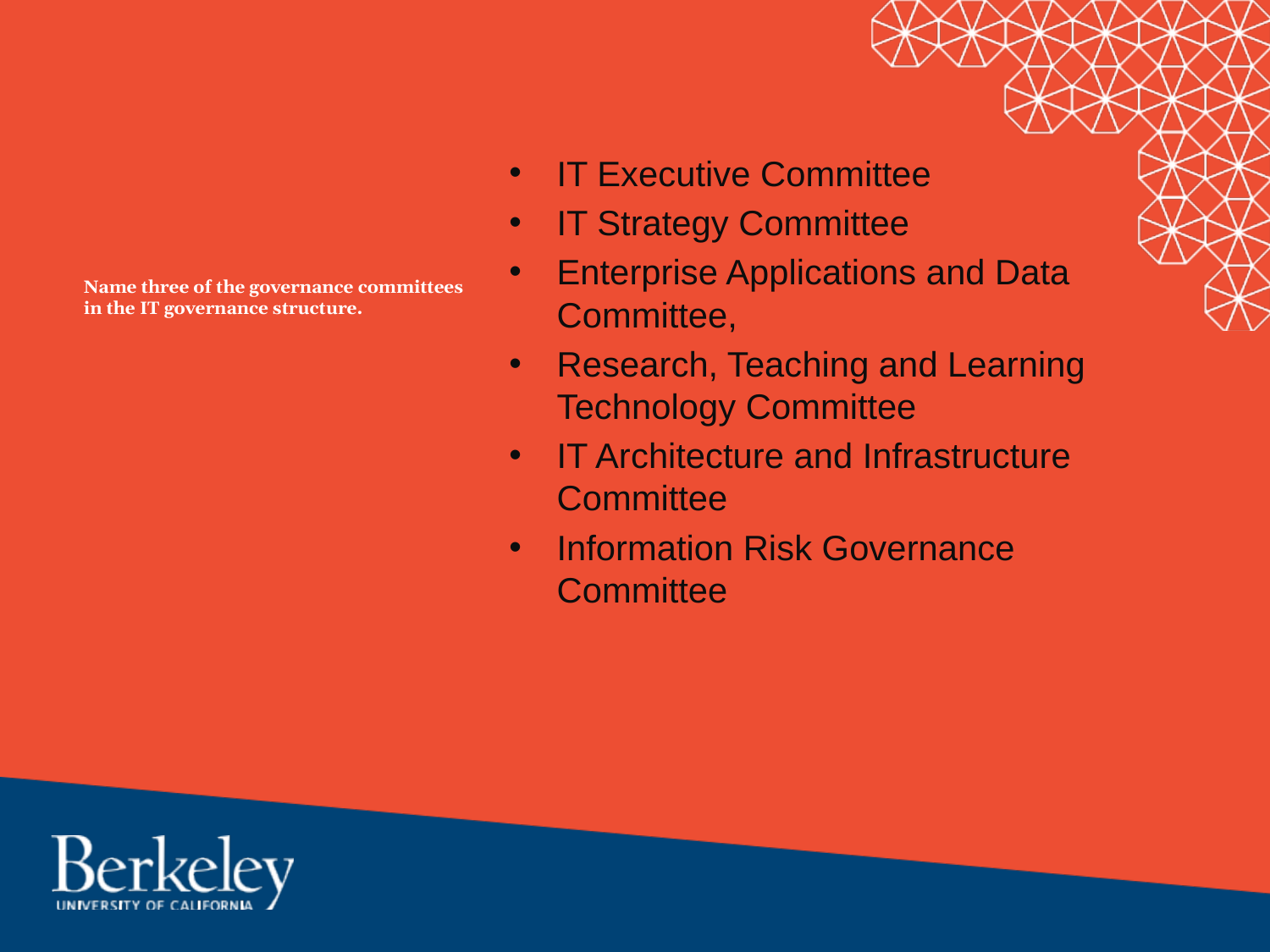

IT Executive Committee
IT Strategy Committee
Enterprise Applications and Data Committee,
Research, Teaching and Learning Technology Committee
IT Architecture and Infrastructure Committee
Information Risk Governance Committee

# Name three of the governance committees in the IT governance structure.